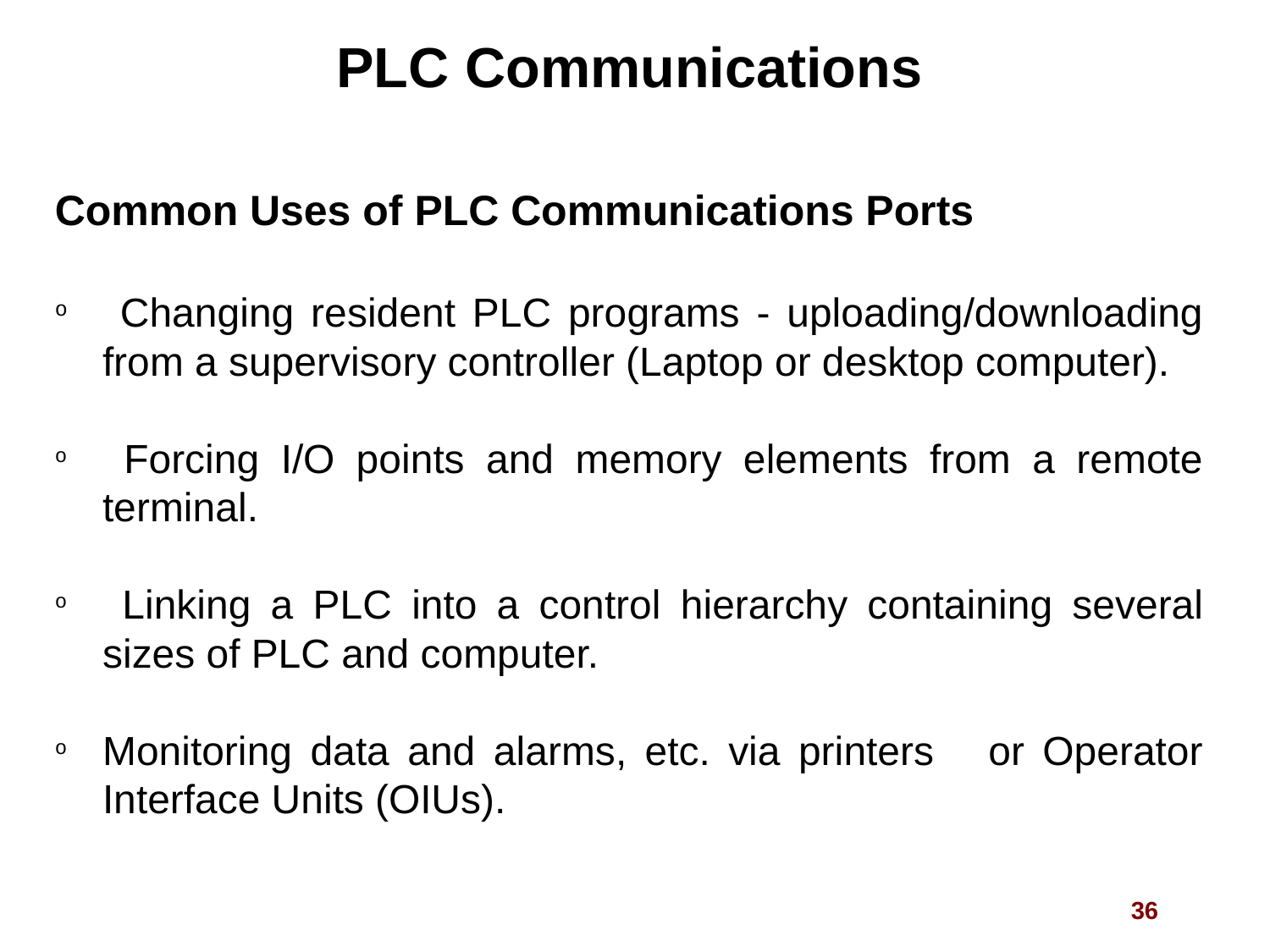

PLC Communications
Common Uses of PLC Communications Ports

 Changing resident PLC programs - uploading/downloading from a supervisory controller (Laptop or desktop computer).

 Forcing I/O points and memory elements from a remote terminal.

 Linking a PLC into a control hierarchy containing several sizes of PLC and computer.

Monitoring data and alarms, etc. via printers   or Operator Interface Units (OIUs).
36